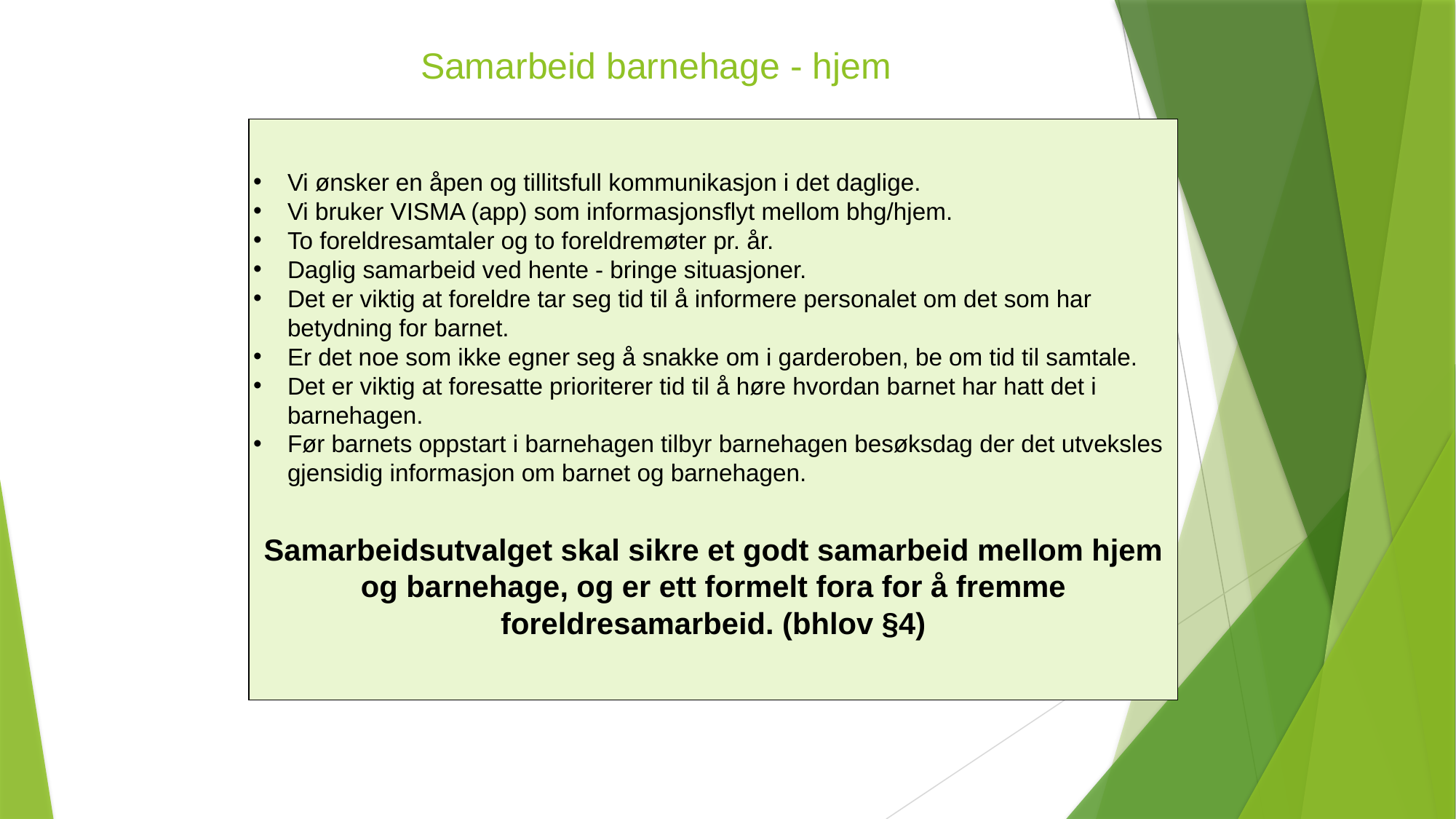

Samarbeid barnehage - hjem

Vi ønsker en åpen og tillitsfull kommunikasjon i det daglige.
Vi bruker VISMA (app) som informasjonsflyt mellom bhg/hjem.
To foreldresamtaler og to foreldremøter pr. år.
Daglig samarbeid ved hente - bringe situasjoner.
Det er viktig at foreldre tar seg tid til å informere personalet om det som har betydning for barnet.
Er det noe som ikke egner seg å snakke om i garderoben, be om tid til samtale.
Det er viktig at foresatte prioriterer tid til å høre hvordan barnet har hatt det i barnehagen.
Før barnets oppstart i barnehagen tilbyr barnehagen besøksdag der det utveksles gjensidig informasjon om barnet og barnehagen.

Samarbeidsutvalget skal sikre et godt samarbeid mellom hjem og barnehage, og er ett formelt fora for å fremme foreldresamarbeid. (bhlov §4)